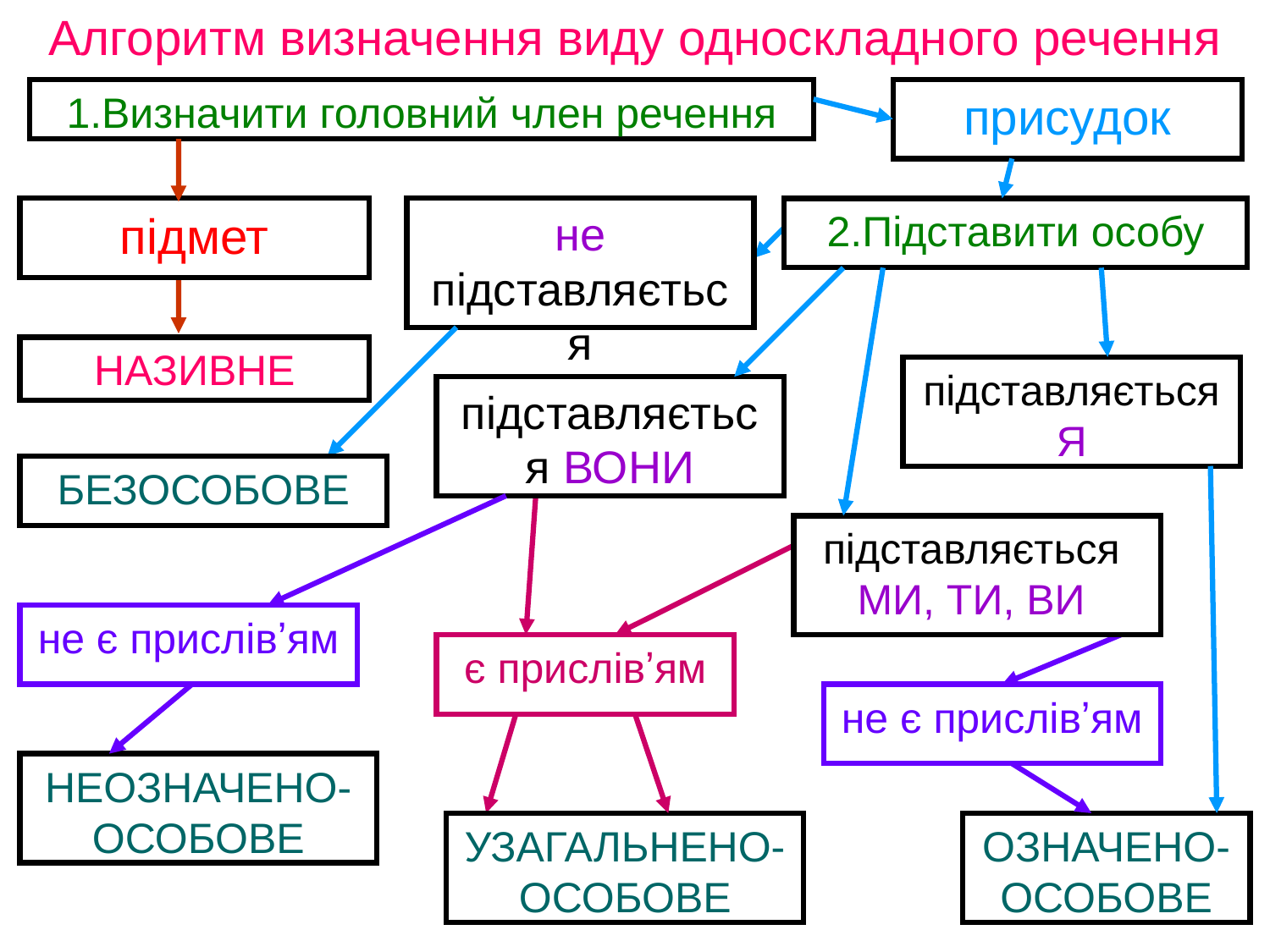

Алгоритм визначення виду односкладного речення

1.Визначити головний член речення
присудок

підмет
не підставляється
2.Підставити особу

НАЗИВНЕ

підставляється
Я
підставляється ВОНИ

БЕЗОСОБОВЕ

підставляється
МИ, ТИ, ВИ

не є прислівʼям
є прислівʼям

не є прислівʼям

НЕОЗНАЧЕНО- ОСОБОВЕ

УЗАГАЛЬНЕНО-ОСОБОВЕ

ОЗНАЧЕНО-ОСОБОВЕ